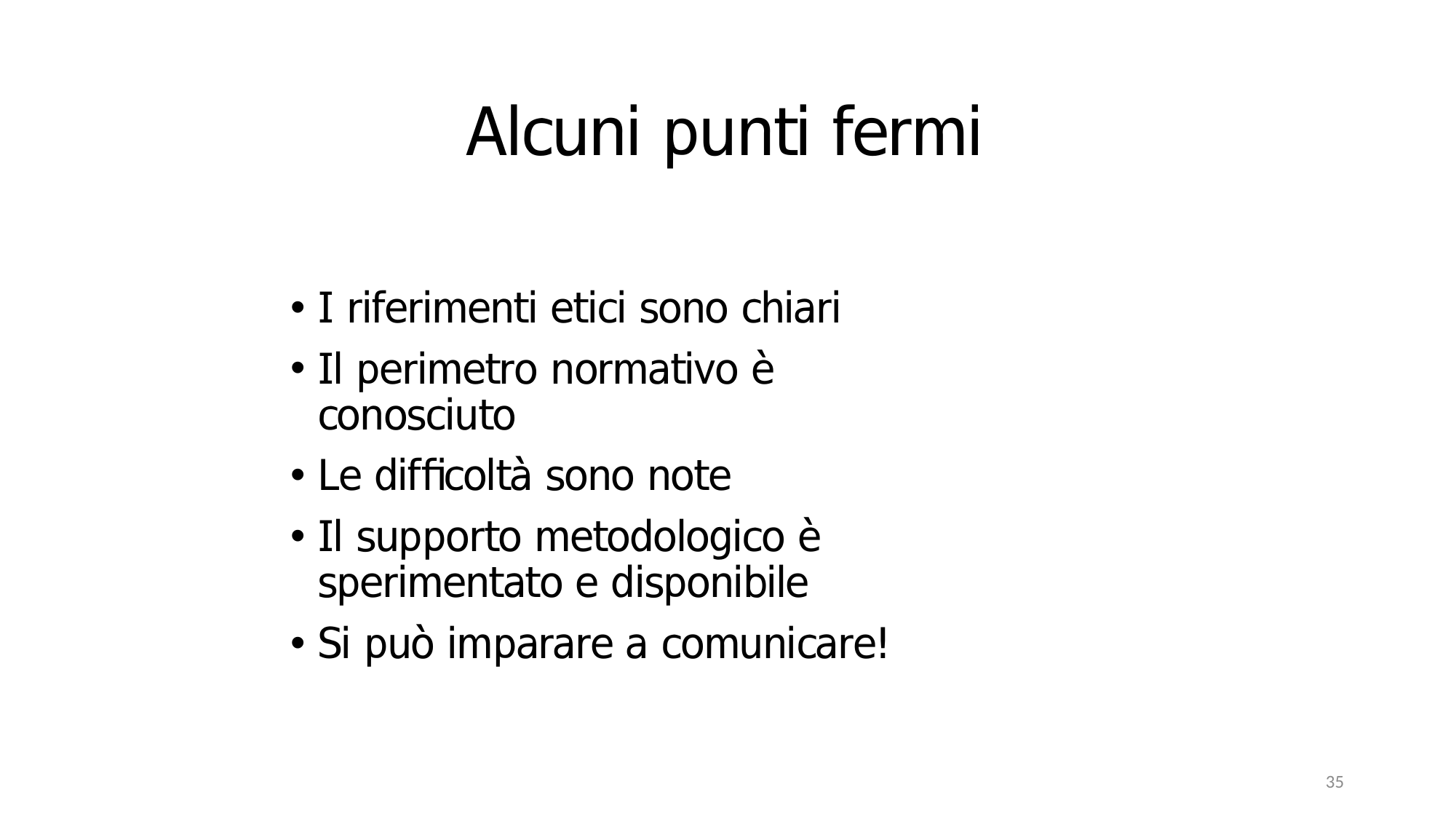

# Alcuni punti fermi

I riferimenti etici sono chiari
Il perimetro normativo è conosciuto
Le difficoltà sono note
Il supporto metodologico è sperimentato e disponibile
Si può imparare a comunicare!

35